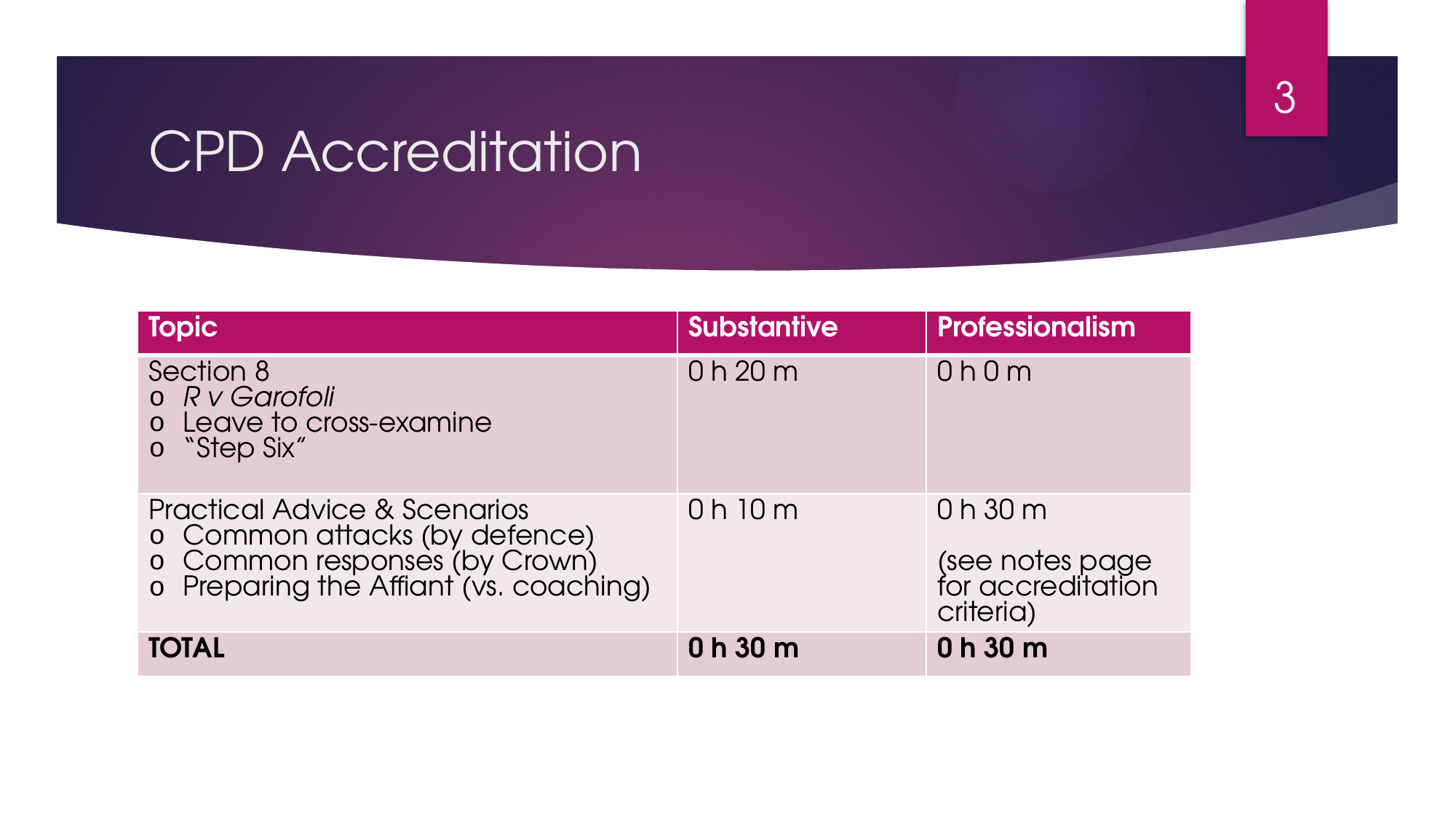

3
# CPD Accreditation
| Topic | Substantive | Professionalism |
| --- | --- | --- |
| Section 8 R v Garofoli Leave to cross-examine “Step Six” | 0 h 20 m | 0 h 0 m |
| Practical Advice & Scenarios Common attacks (by defence) Common responses (by Crown) Preparing the Affiant (vs. coaching) | 0 h 10 m | 0 h 30 m (see notes page for accreditation criteria) |
| TOTAL | 0 h 30 m | 0 h 30 m |